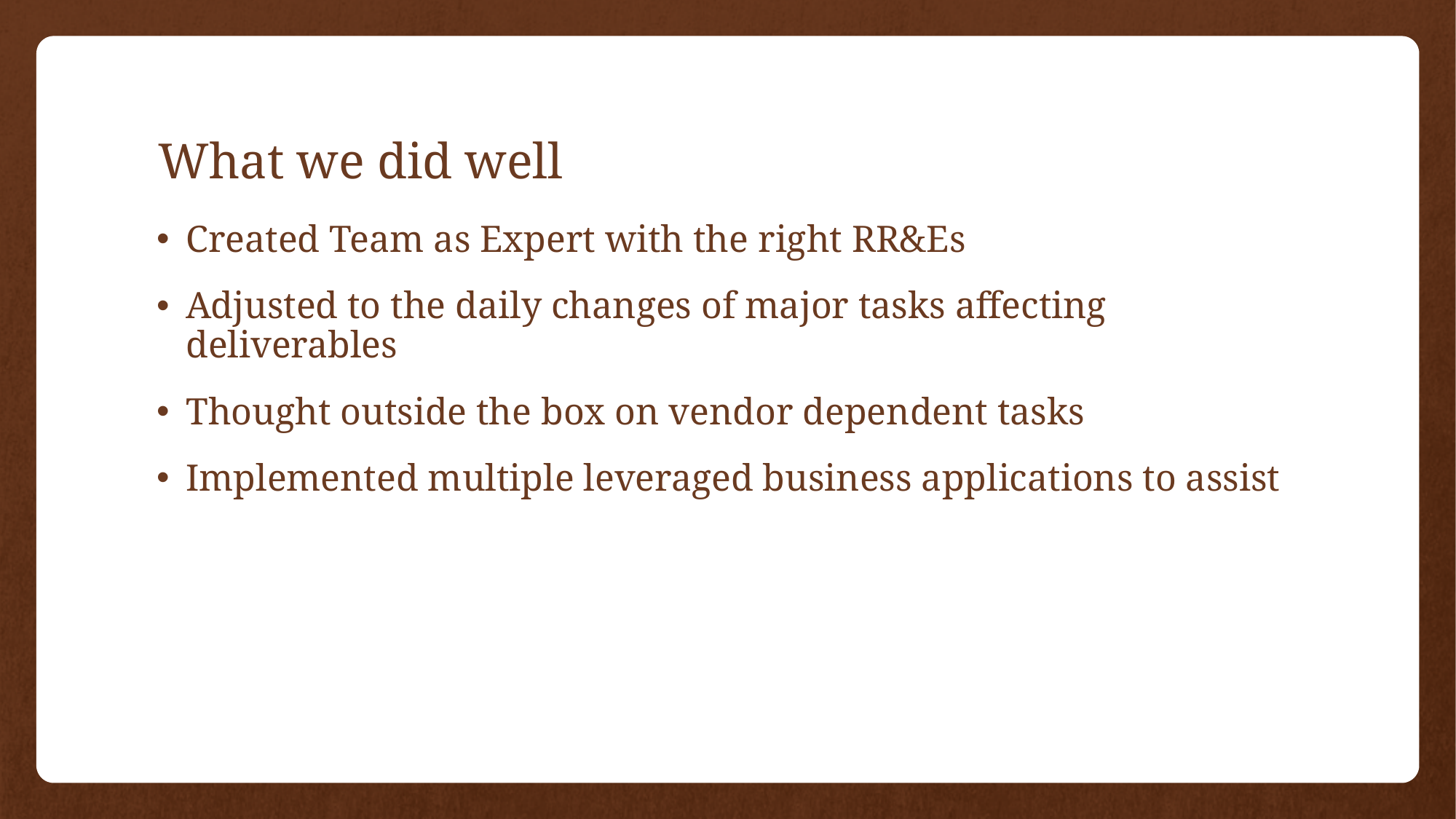

# What we did well
Created Team as Expert with the right RR&Es
Adjusted to the daily changes of major tasks affecting deliverables
Thought outside the box on vendor dependent tasks
Implemented multiple leveraged business applications to assist